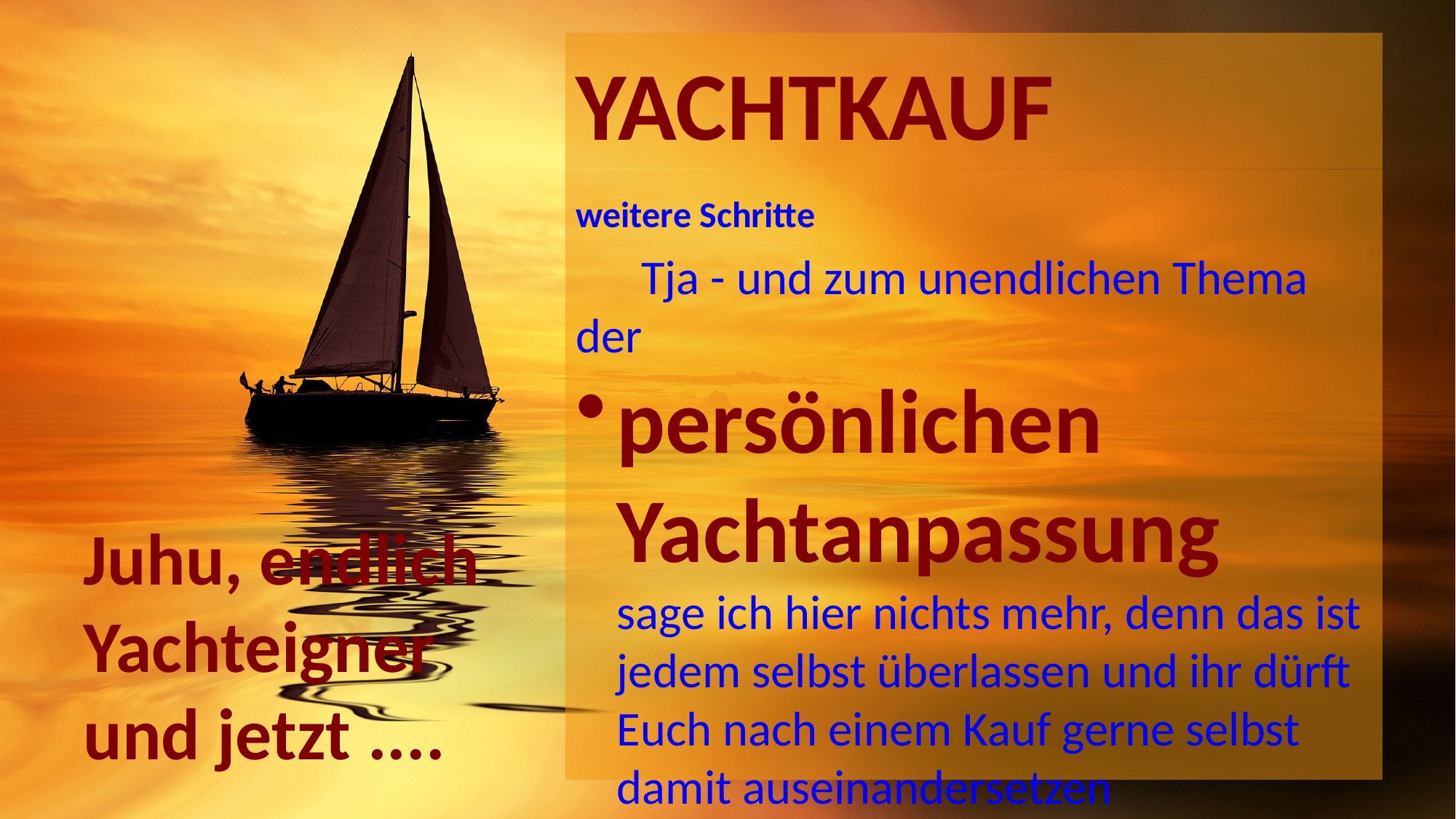

# YACHTKAUF
weitere Schritte
      Tja - und zum unendlichen Thema der
persönlichen Yachtanpassung
sage ich hier nichts mehr, denn das ist jedem selbst überlassen und ihr dürft Euch nach einem Kauf gerne selbst damit auseinandersetzen
Viel Spaß damit
Ich bedanke mich für das Interesse
Andreas Goldgruber
Juhu, endlich Yachteigner und jetzt ....